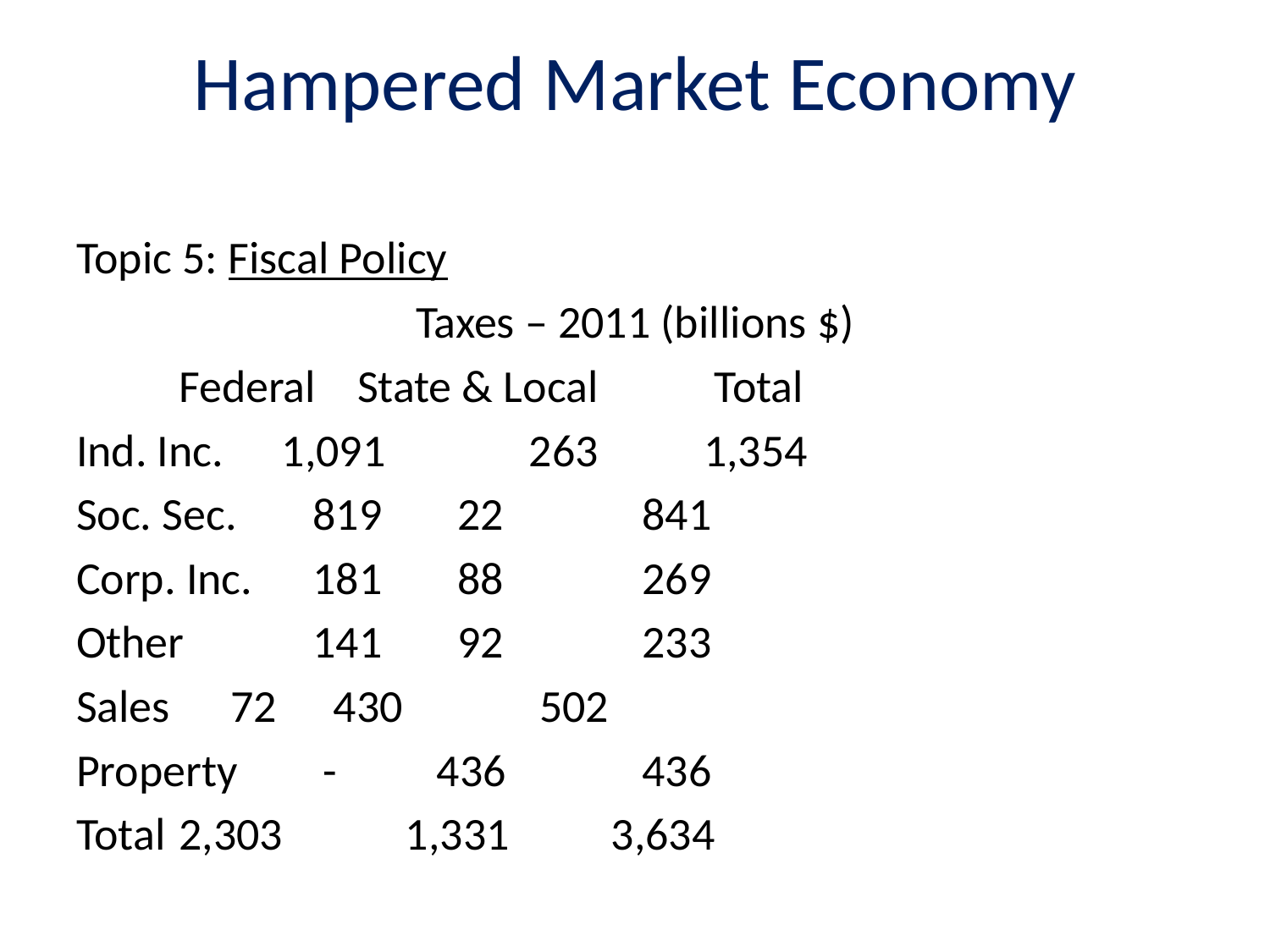

# Hampered Market Economy
Topic 5: Fiscal Policy
Taxes – 2011 (billions $)
		Federal    State & Local	  Total
Ind. Inc.	1,091		    263	 1,354
Soc. Sec.	   819		       22	     841
Corp. Inc.	   181		       88	     269
Other		   141		       92	     233
Sales		     72		     430	     502
Property	    -		     436	     436
Total		2,303		  1,331	  3,634